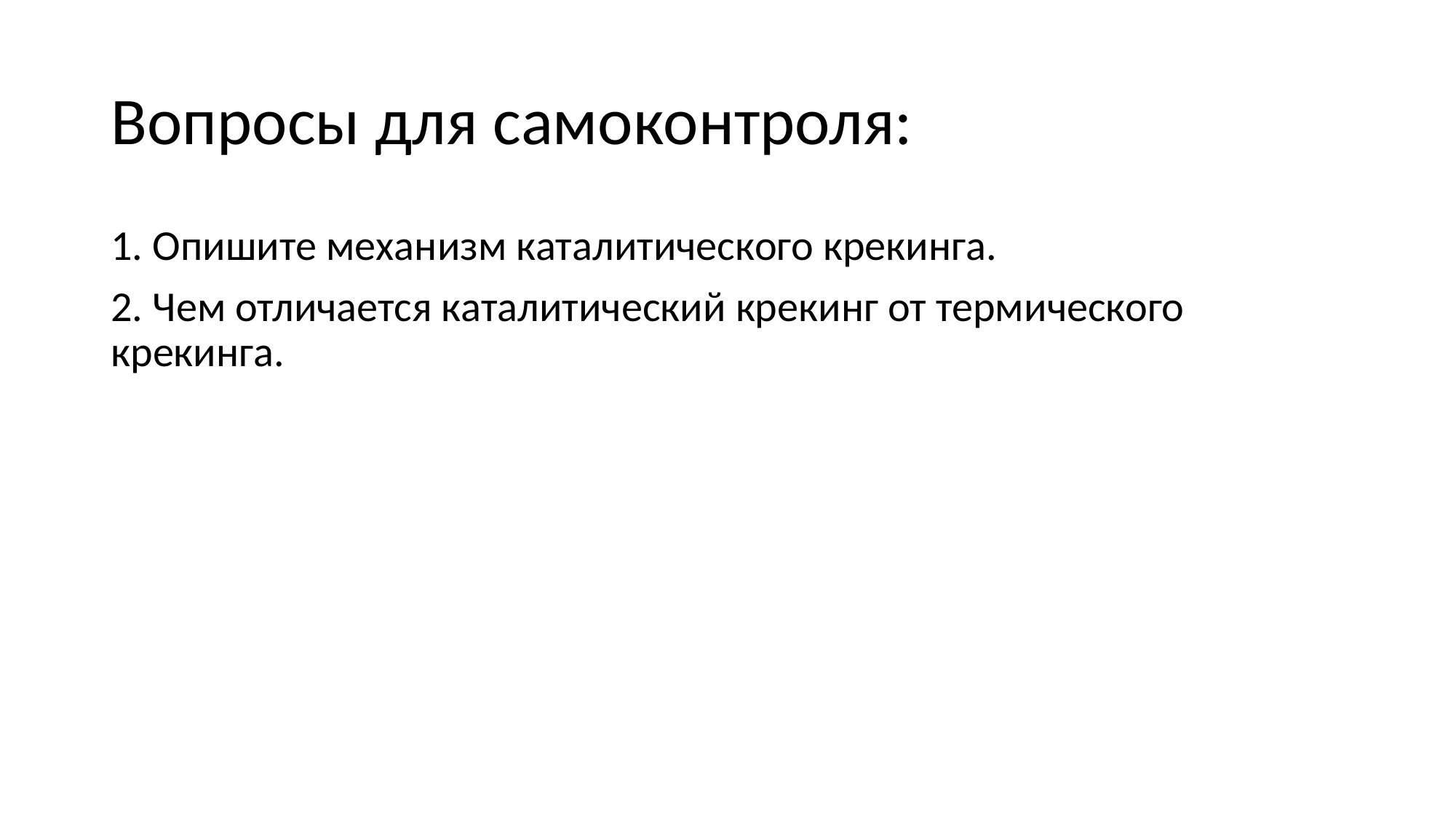

# Вопросы для самоконтроля:
1. Опишите механизм каталитического крекинга.
2. Чем отличается каталитический крекинг от термического крекинга.